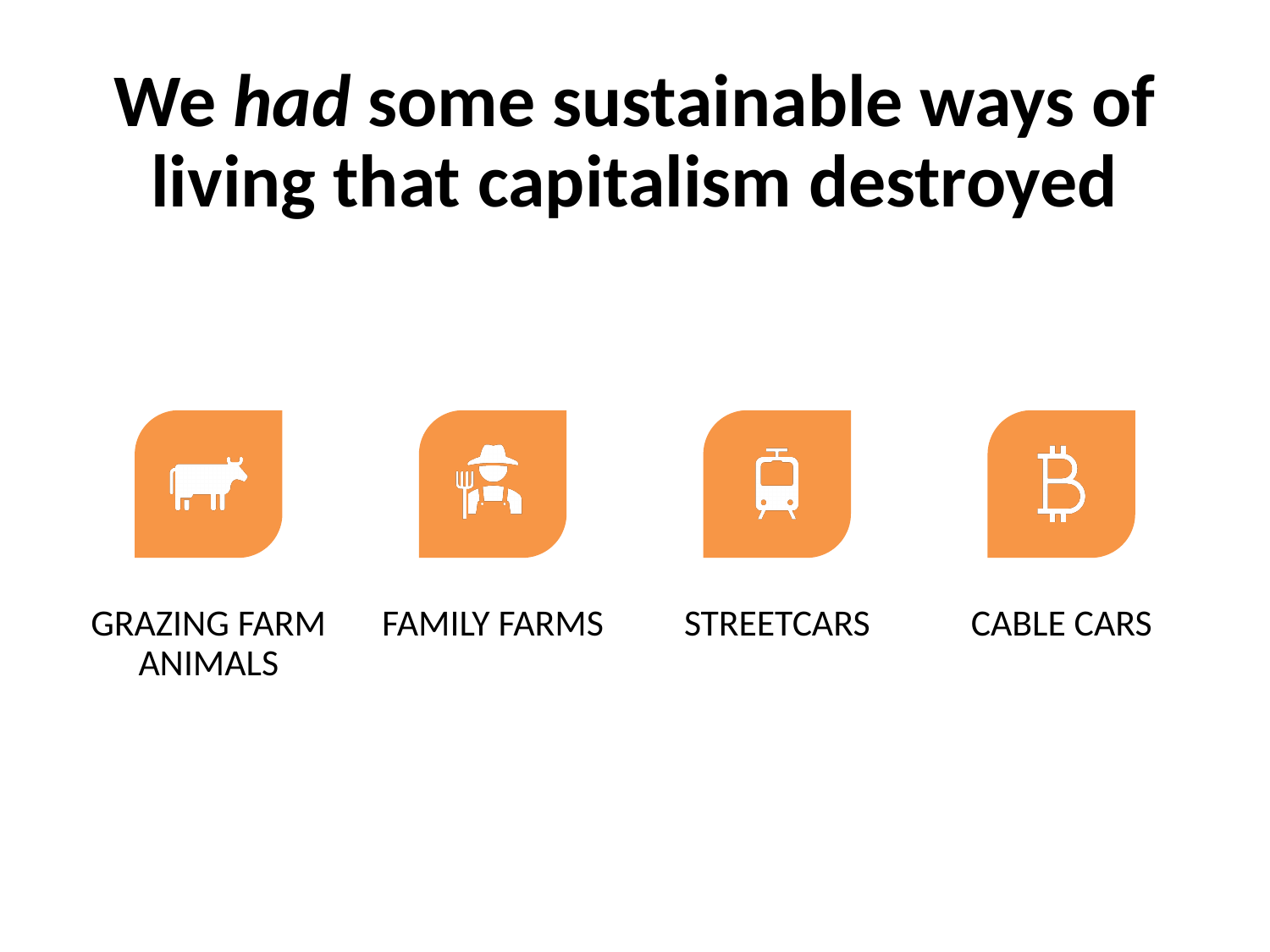

# We had some sustainable ways of living that capitalism destroyed
Grazing farm animals
Family farms
Streetcars
cable cars